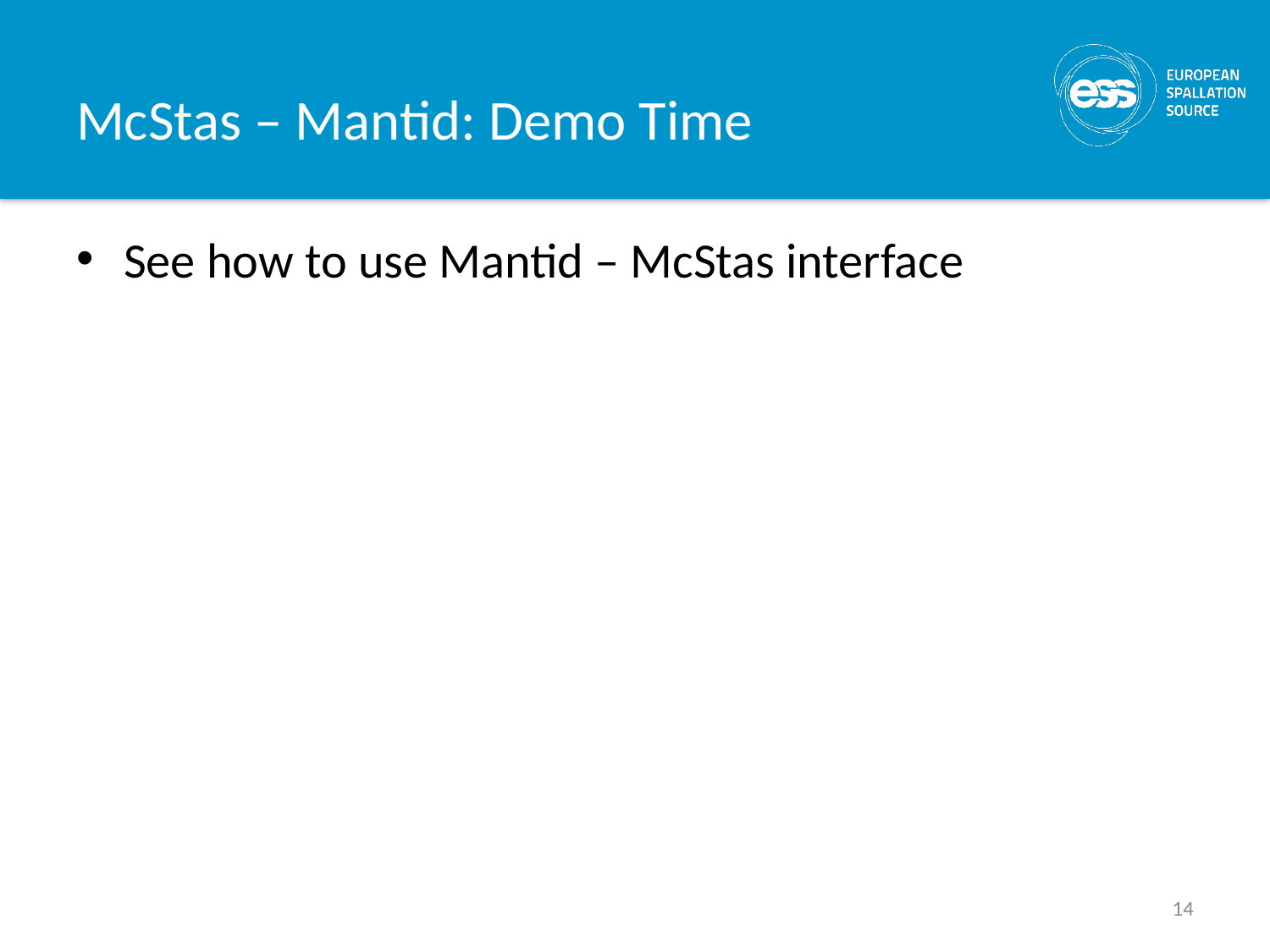

# McStas – Mantid: Demo Time
See how to use Mantid – McStas interface
14